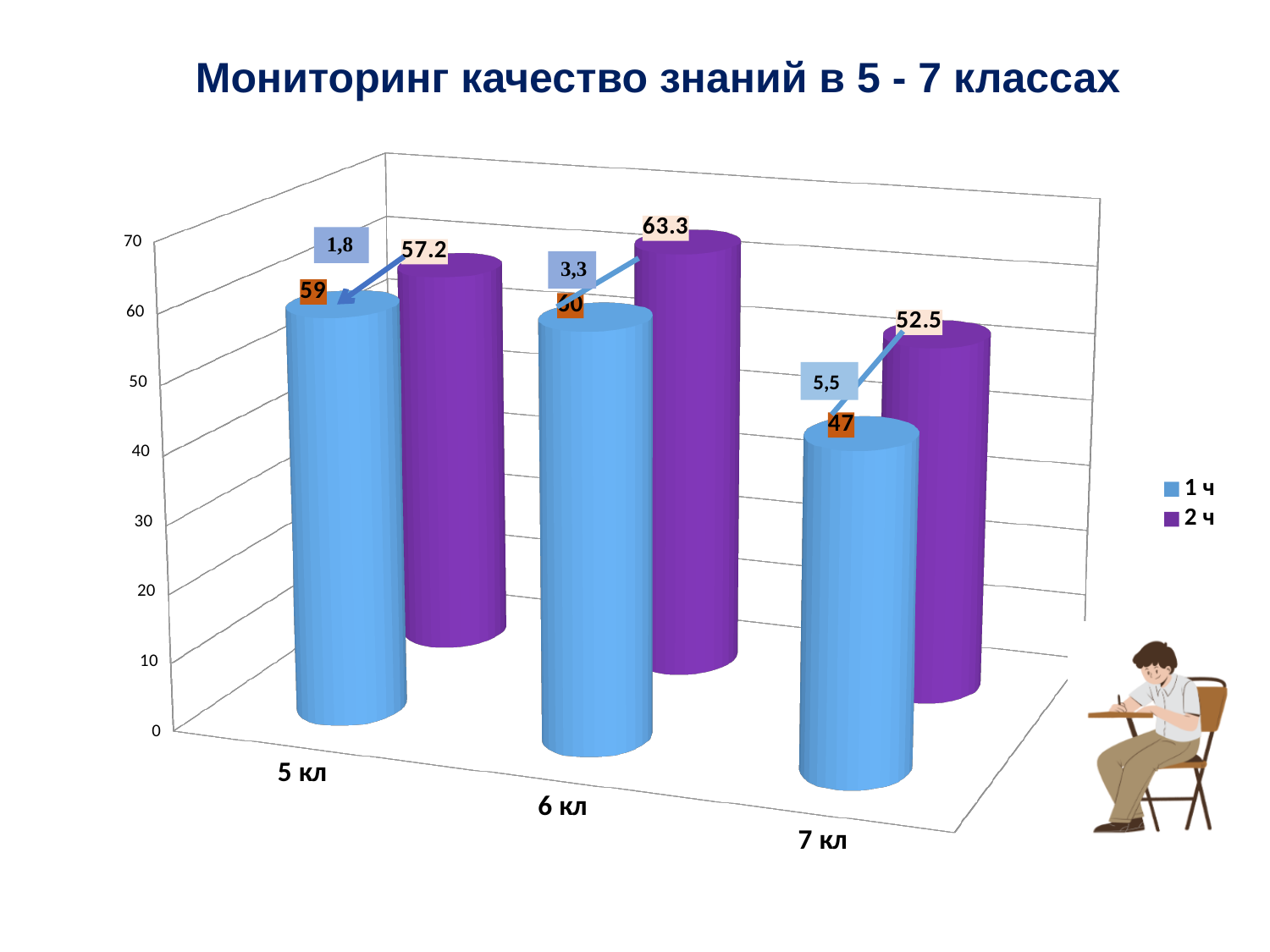

# Мониторинг качество знаний в 5 - 7 классах

[unsupported chart]

5,5